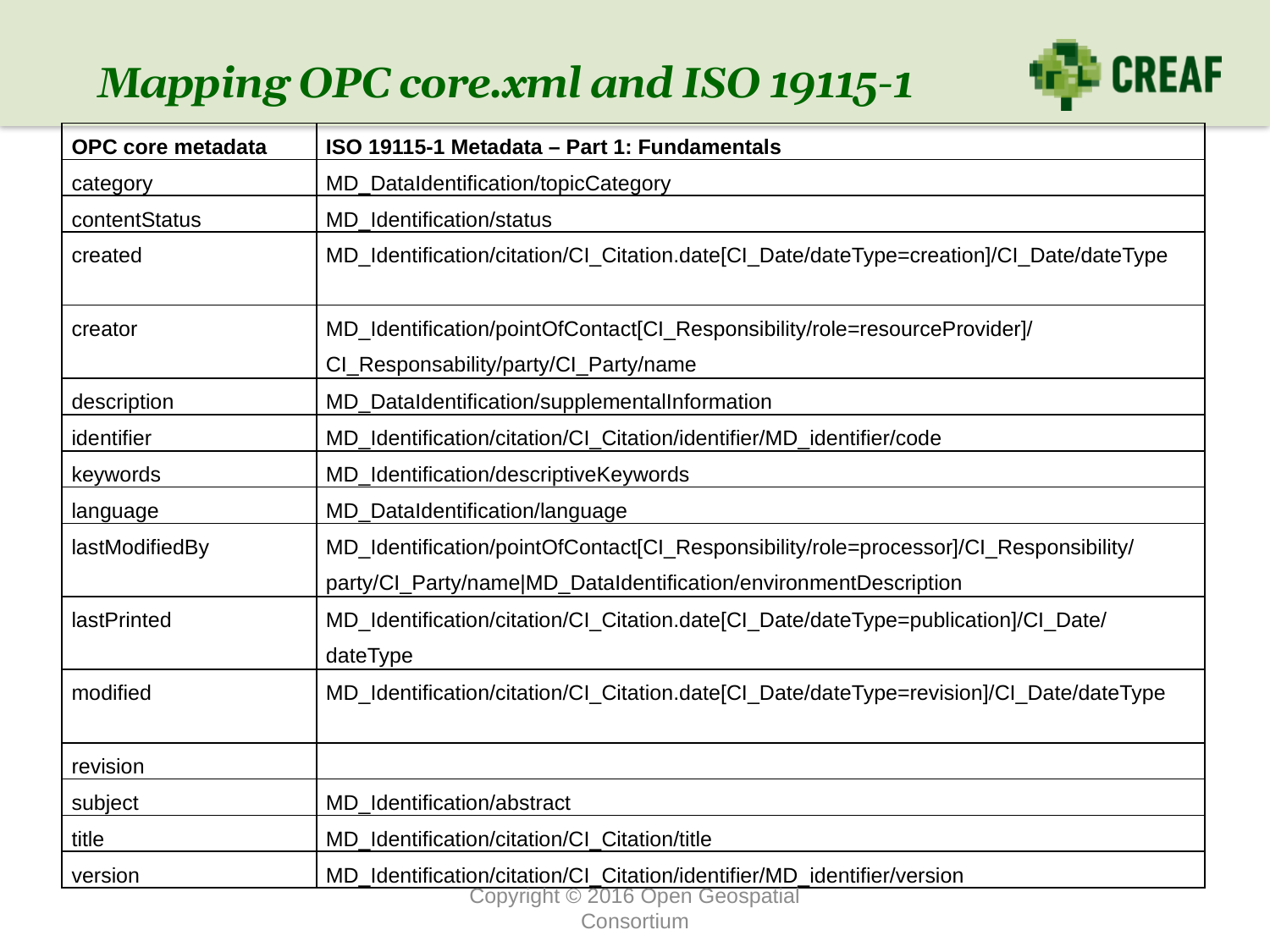

# Mapping OPC core.xml and ISO 19115-1
| OPC core metadata | ISO 19115-1 Metadata – Part 1: Fundamentals |
| --- | --- |
| category | MD\_DataIdentification/topicCategory |
| contentStatus | MD\_Identification/status |
| created | MD\_Identification/citation/CI\_Citation.date[CI\_Date/dateType=creation]/CI\_Date/dateType |
| creator | MD\_Identification/pointOfContact[CI\_Responsibility/role=resourceProvider]/CI\_Responsability/party/CI\_Party/name |
| description | MD\_DataIdentification/supplementalInformation |
| identifier | MD\_Identification/citation/CI\_Citation/identifier/MD\_identifier/code |
| keywords | MD\_Identification/descriptiveKeywords |
| language | MD\_DataIdentification/language |
| lastModifiedBy | MD\_Identification/pointOfContact[CI\_Responsibility/role=processor]/CI\_Responsibility/party/CI\_Party/name|MD\_DataIdentification/environmentDescription |
| lastPrinted | MD\_Identification/citation/CI\_Citation.date[CI\_Date/dateType=publication]/CI\_Date/dateType |
| modified | MD\_Identification/citation/CI\_Citation.date[CI\_Date/dateType=revision]/CI\_Date/dateType |
| revision |  |
| subject | MD\_Identification/abstract |
| title | MD\_Identification/citation/CI\_Citation/title |
| version | MD\_Identification/citation/CI\_Citation/identifier/MD\_identifier/version |
Copyright © 2016 Open Geospatial Consortium